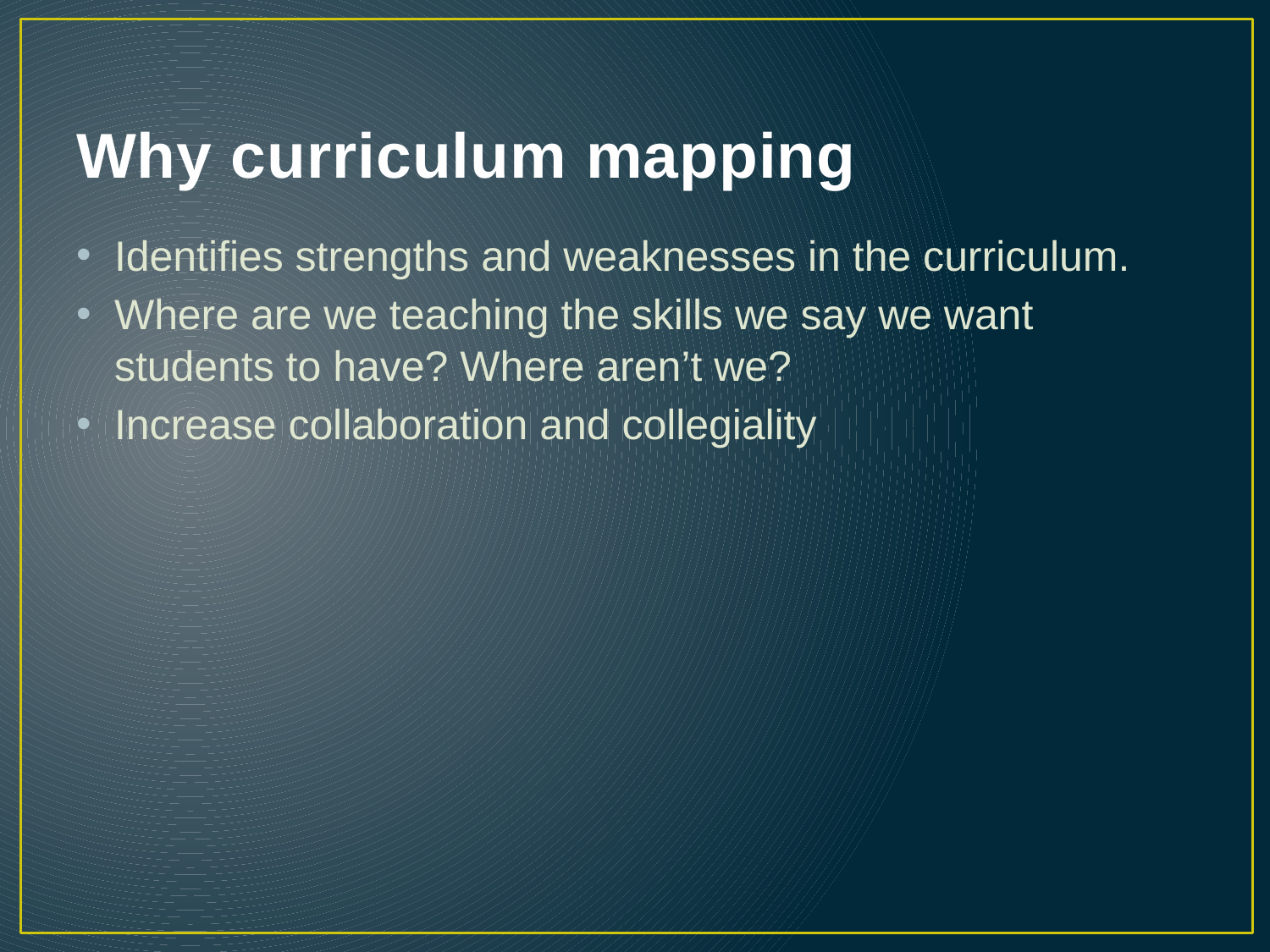

# Why curriculum mapping
Identifies strengths and weaknesses in the curriculum.
Where are we teaching the skills we say we want students to have? Where aren’t we?
Increase collaboration and collegiality